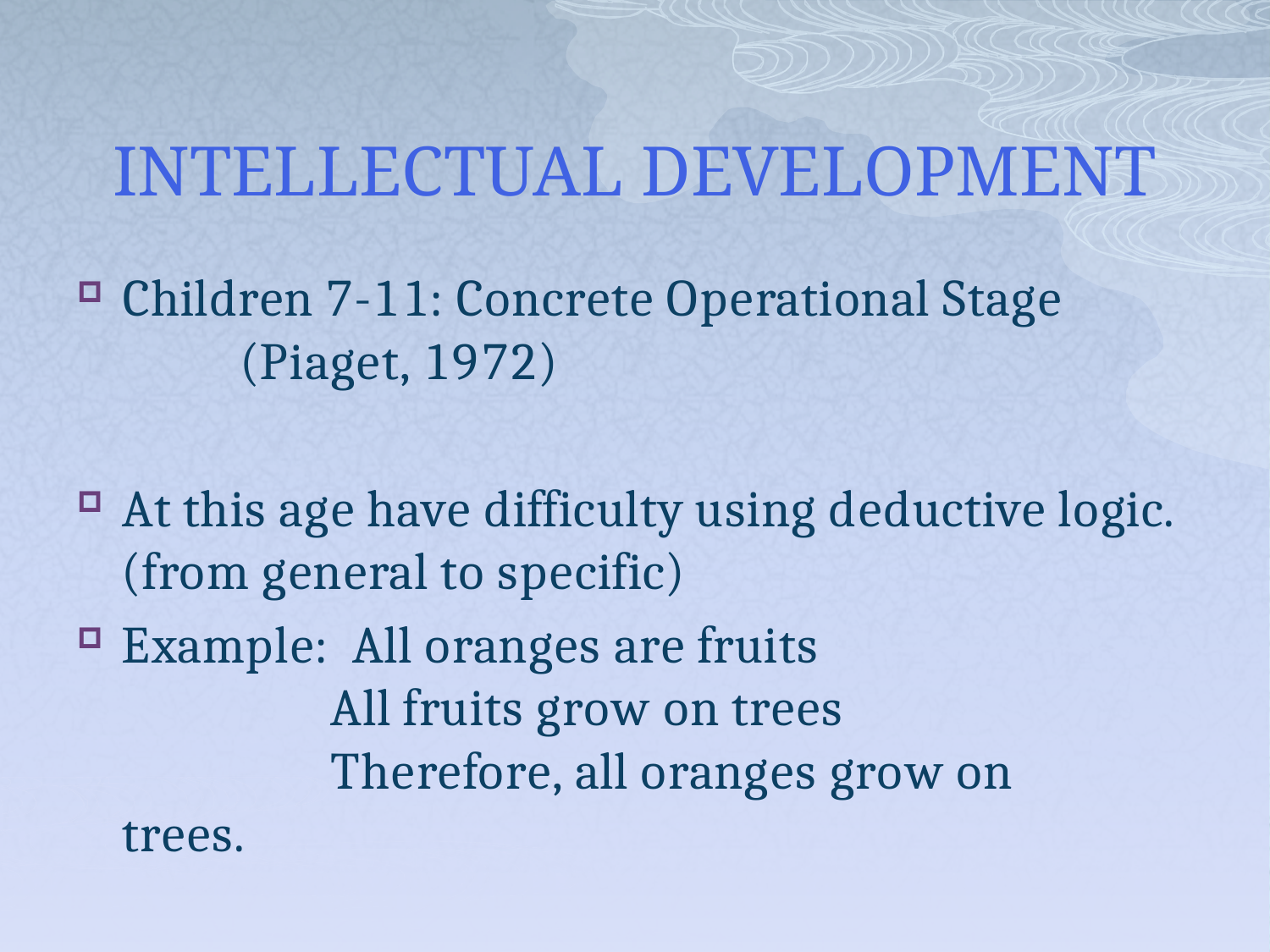

# INTELLECTUAL DEVELOPMENT
Children 7-11: Concrete Operational Stage            			(Piaget, 1972)

At this age have difficulty using deductive logic. (from general to specific)
Example:  All oranges are fruits
                  All fruits grow on trees
                  Therefore, all oranges grow on     		  trees.